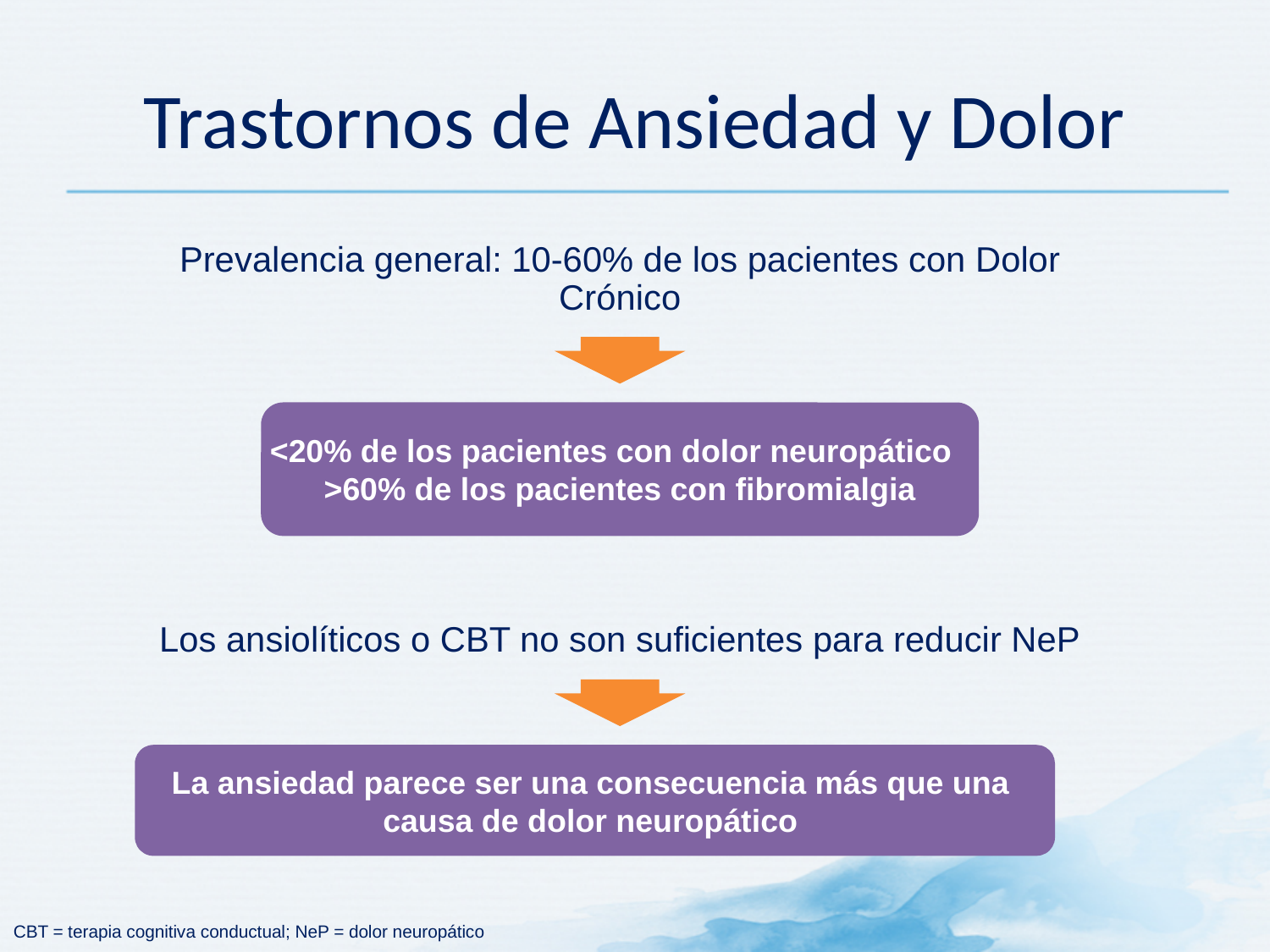

# Trastornos de Ansiedad y Dolor
Prevalencia general: 10-60% de los pacientes con Dolor Crónico

<20% de los pacientes con dolor neuropático
>60% de los pacientes con fibromialgia
Los ansiolíticos o CBT no son suficientes para reducir NeP

La ansiedad parece ser una consecuencia más que una
causa de dolor neuropático
CBT = terapia cognitiva conductual; NeP = dolor neuropático